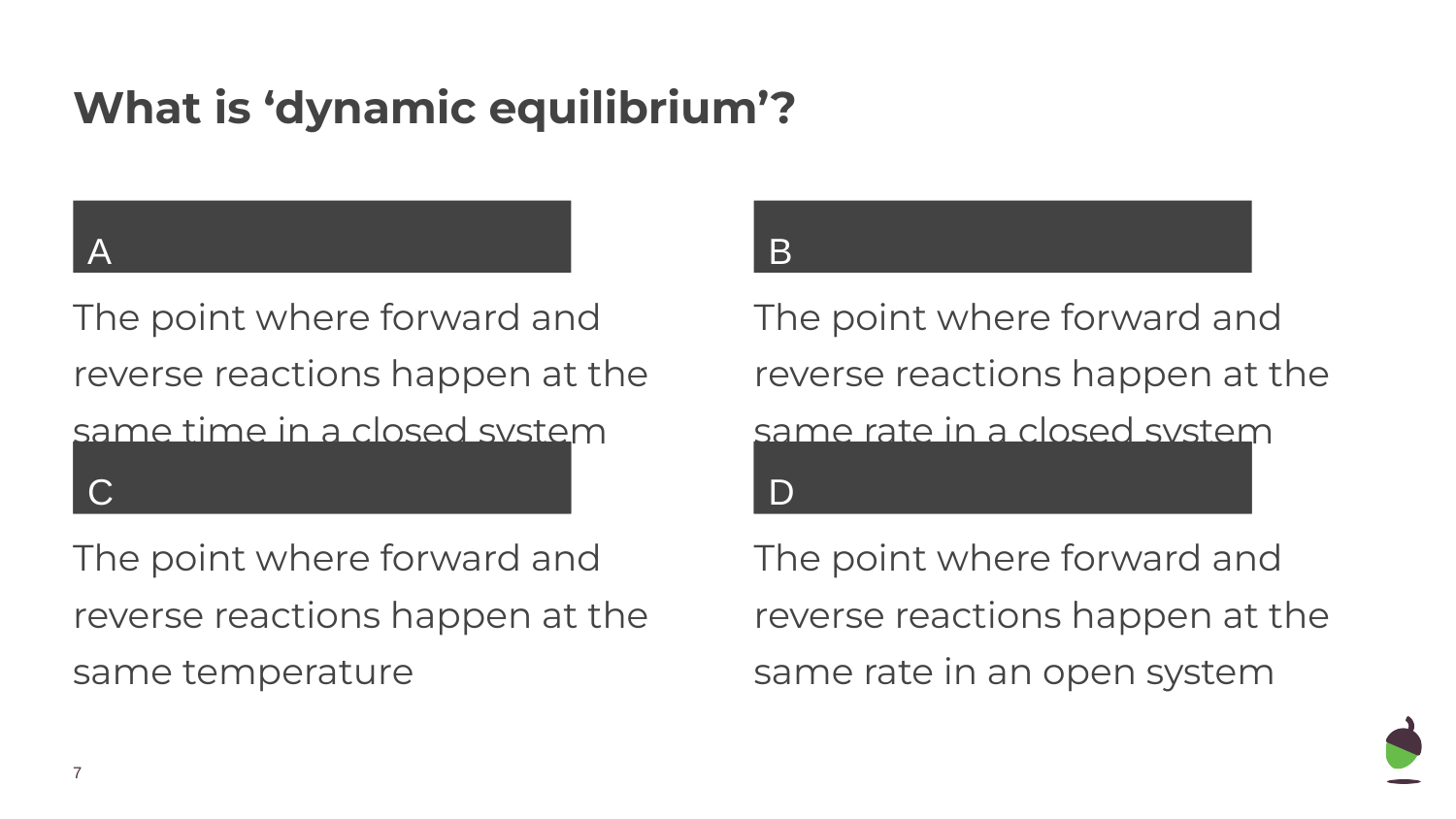

# What is ‘dynamic equilibrium’?
A
B
The point where forward and reverse reactions happen at the same time in a closed system
The point where forward and reverse reactions happen at the same rate in a closed system
Option 3
C
Option 4
D
The point where forward and reverse reactions happen at the same rate in an open system
The point where forward and reverse reactions happen at the same temperature
7